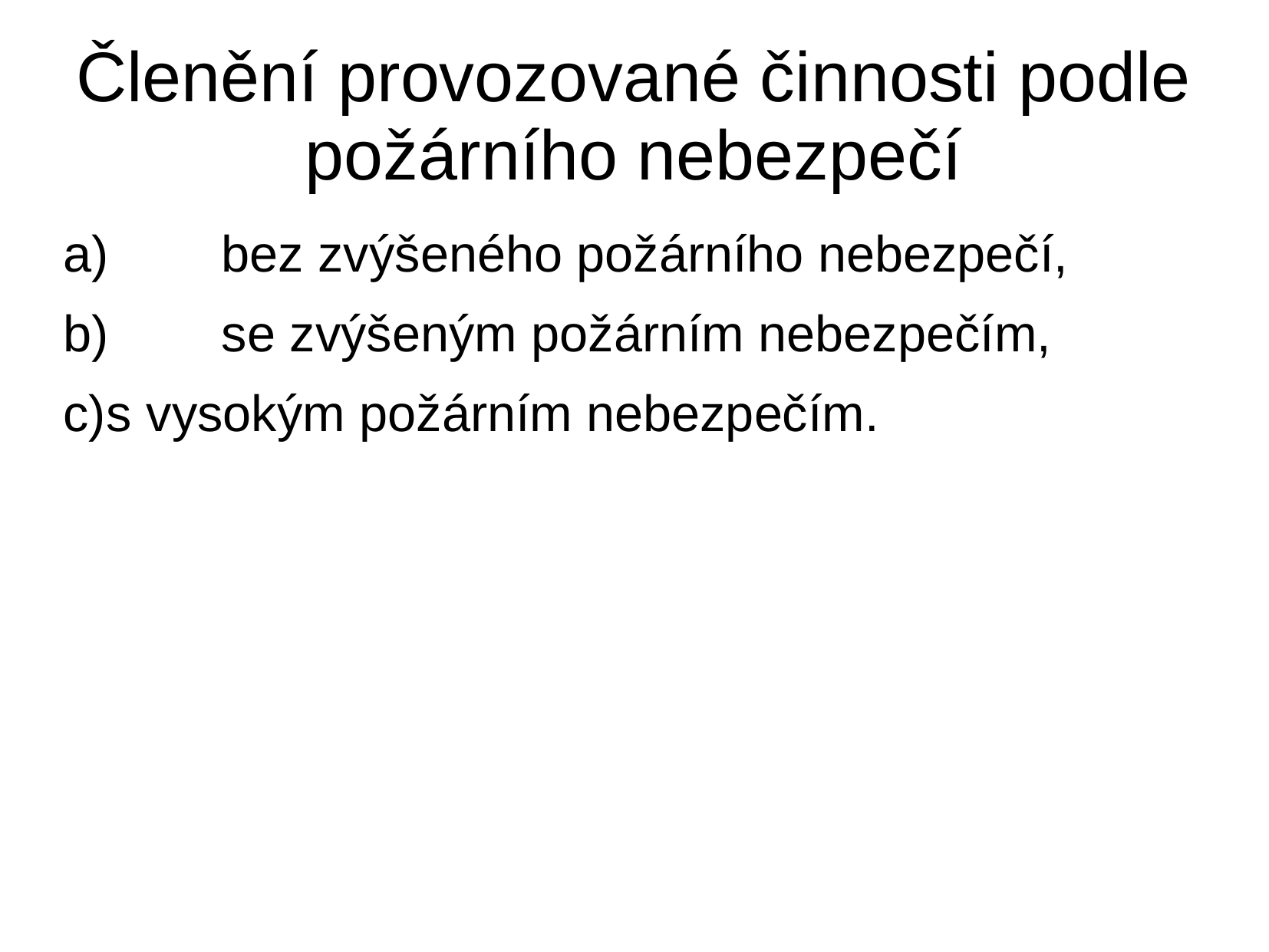

# Členění provozované činnosti podle požárního nebezpečí
a)	bez zvýšeného požárního nebezpečí,
b)	se zvýšeným požárním nebezpečím,
c)	s vysokým požárním nebezpečím.